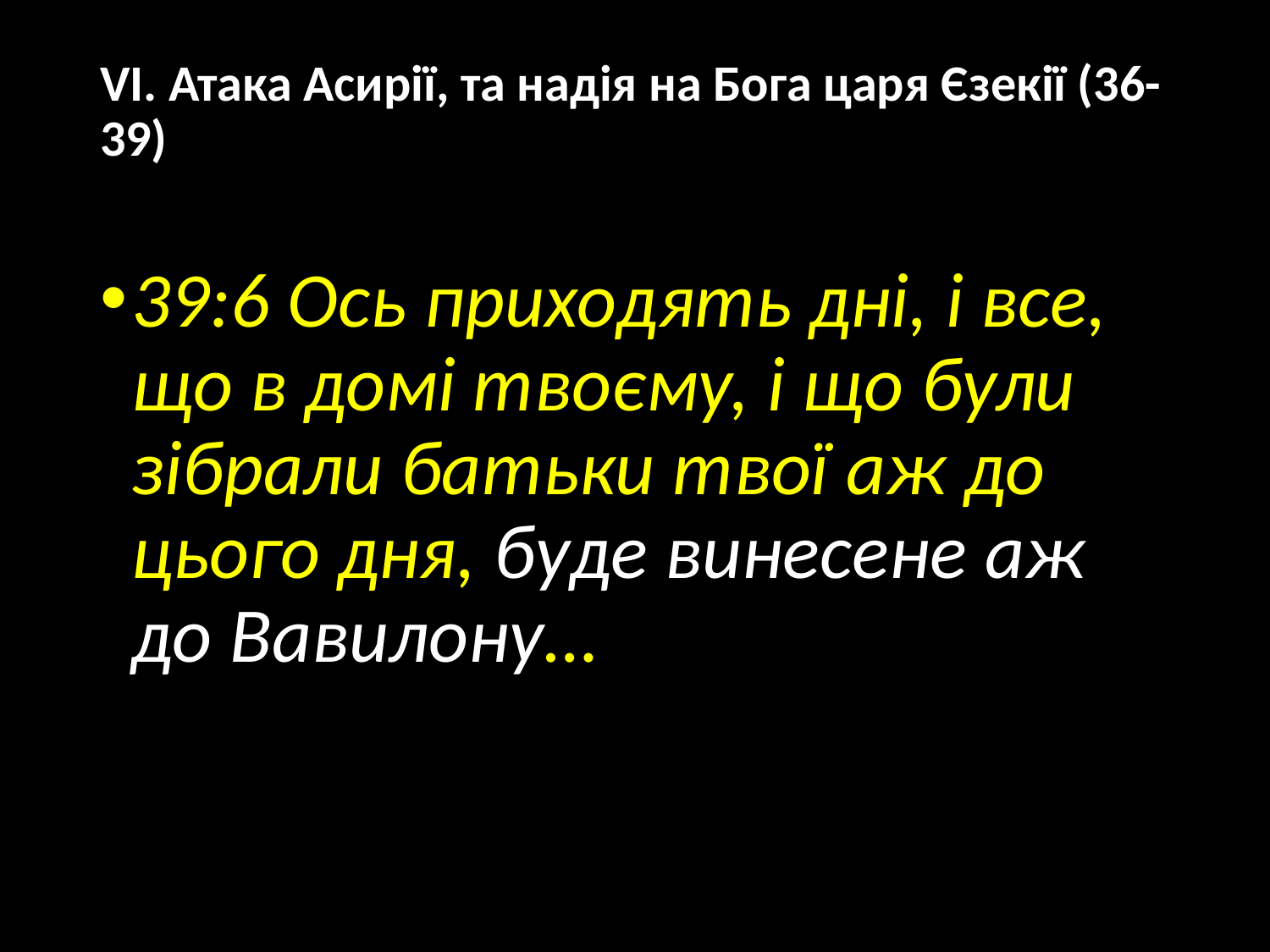

# VІ. Атака Асирії, та надія на Бога царя Єзекії (36-39)
39:6 Ось приходять дні, і все, що в домі твоєму, і що були зібрали батьки твої аж до цього дня, буде винесене аж до Вавилону…